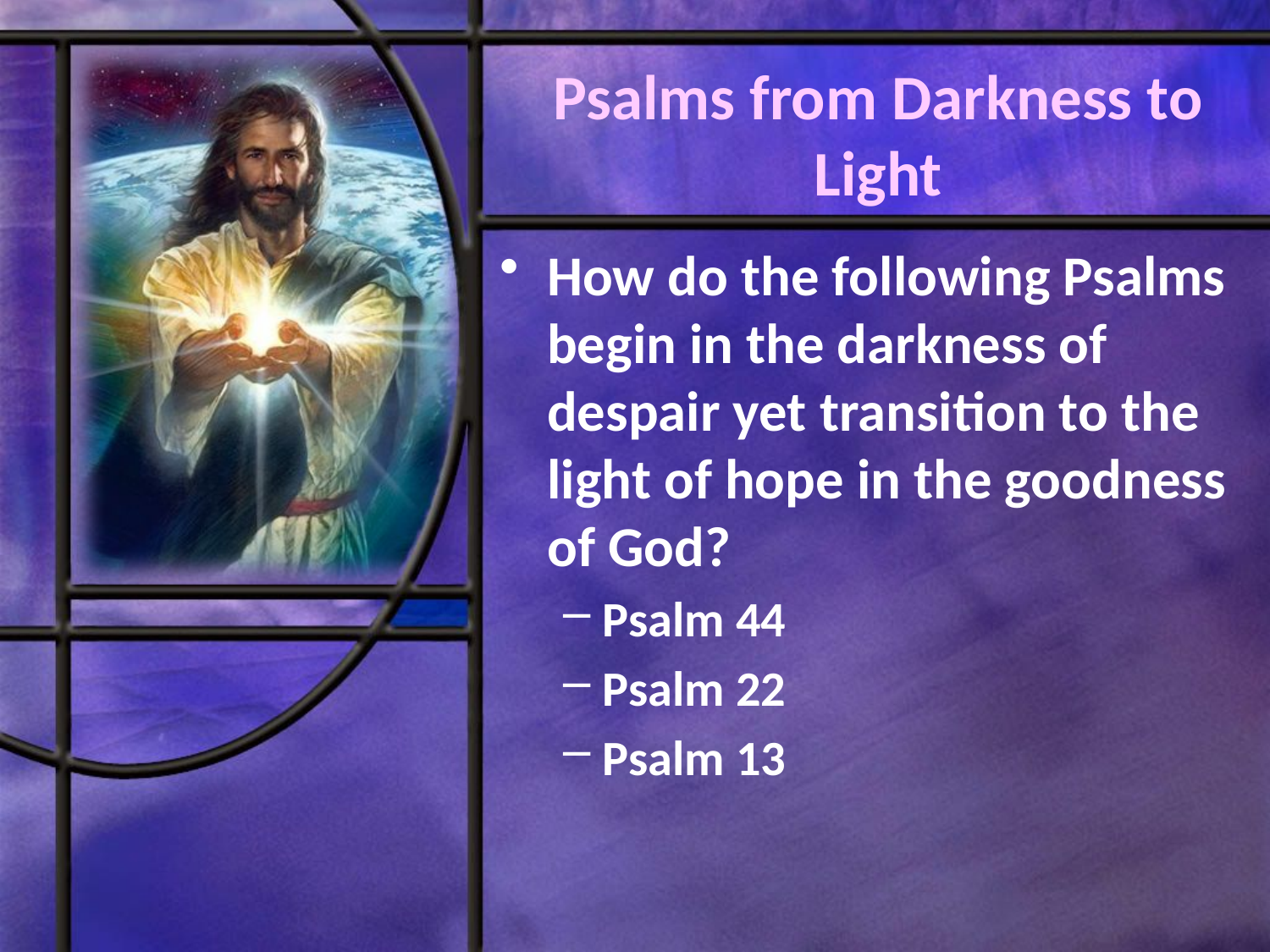

# Psalms from Darkness to Light
How do the following Psalms begin in the darkness of despair yet transition to the light of hope in the goodness of God?
Psalm 44
Psalm 22
Psalm 13